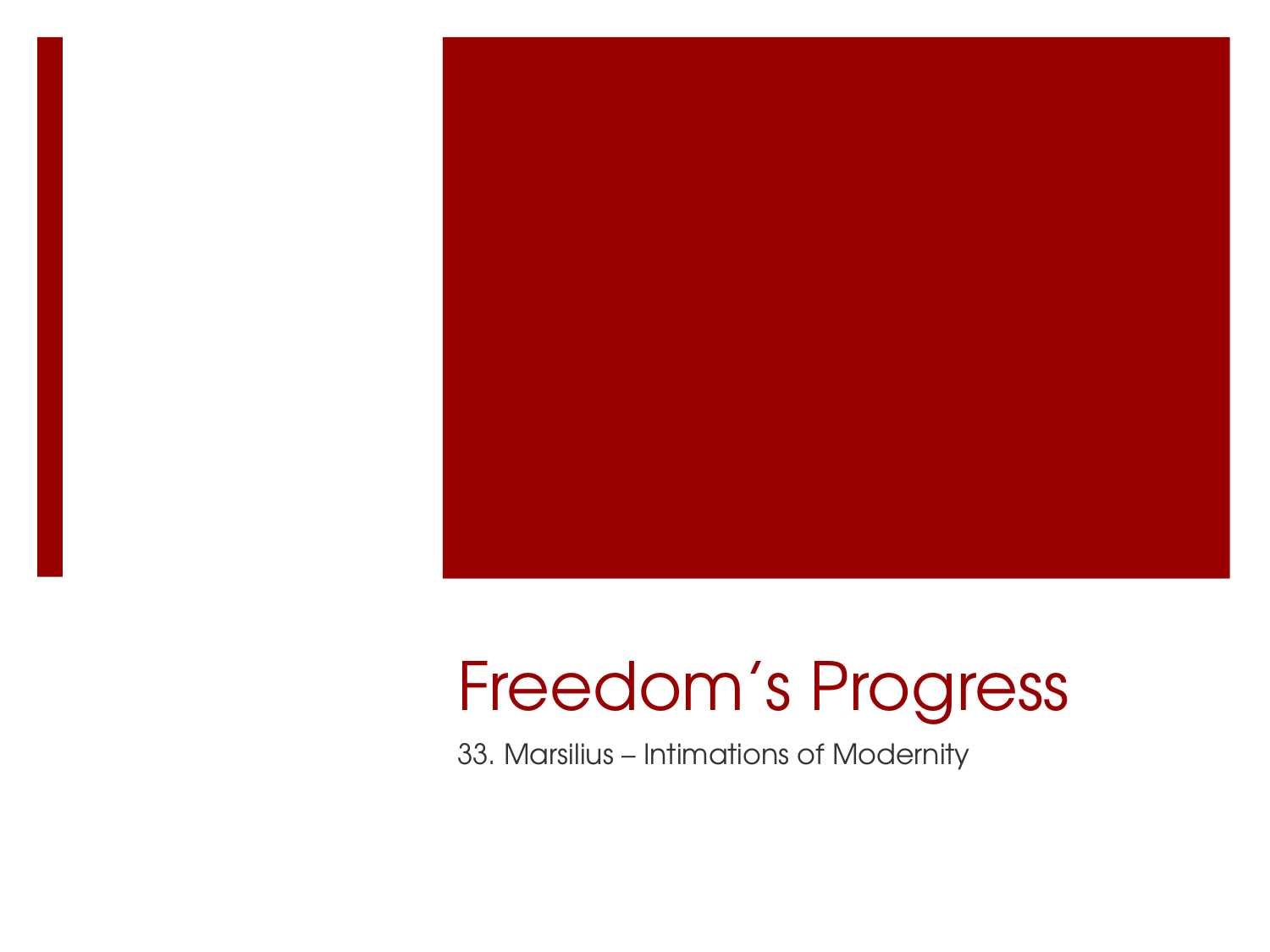

# Freedom’s Progress
33. Marsilius – Intimations of Modernity